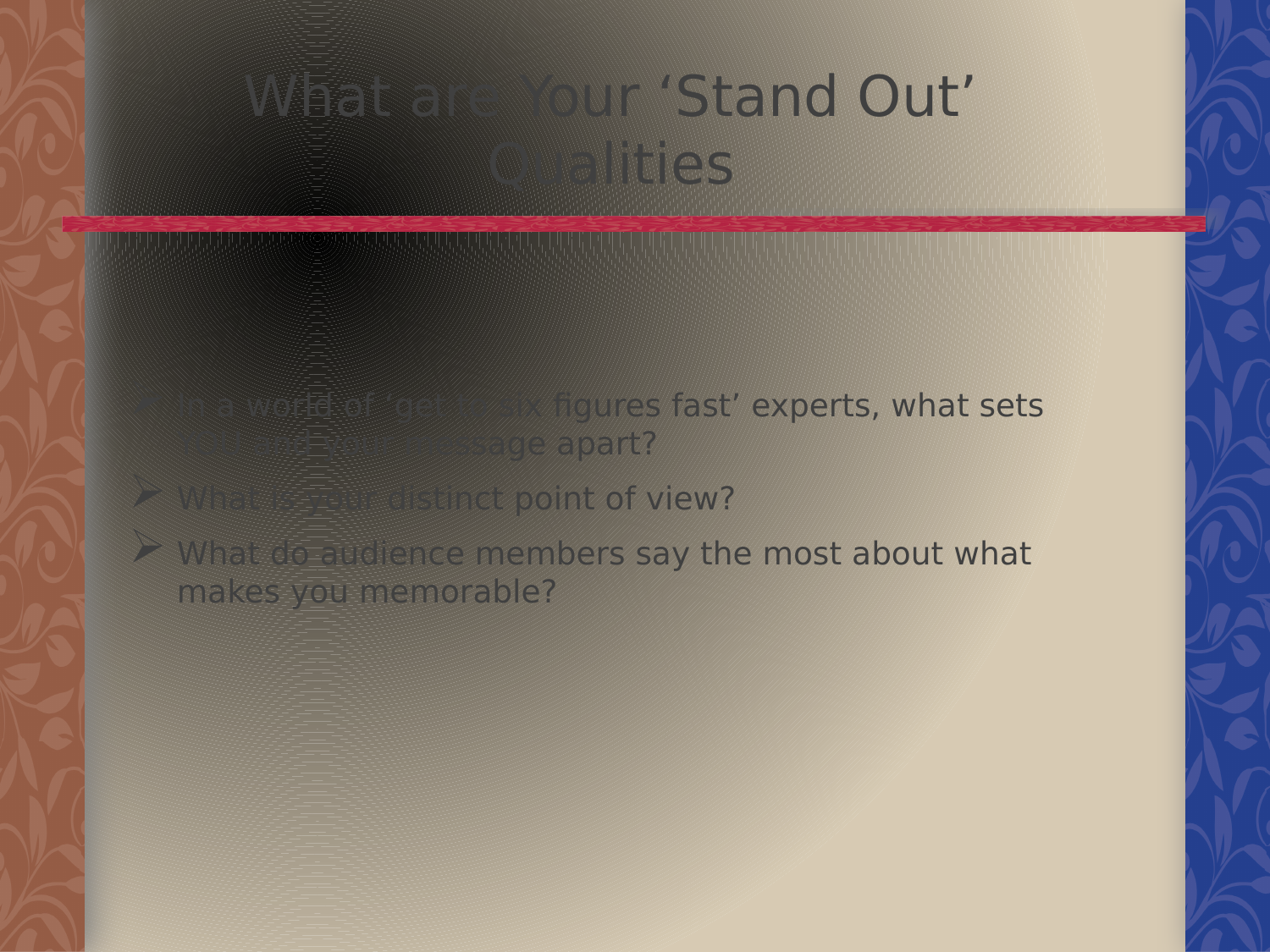

# What are Your ‘Stand Out’ Qualities
In a world of ‘get to six figures fast’ experts, what sets YOU and your message apart?
What is your distinct point of view?
What do audience members say the most about what makes you memorable?